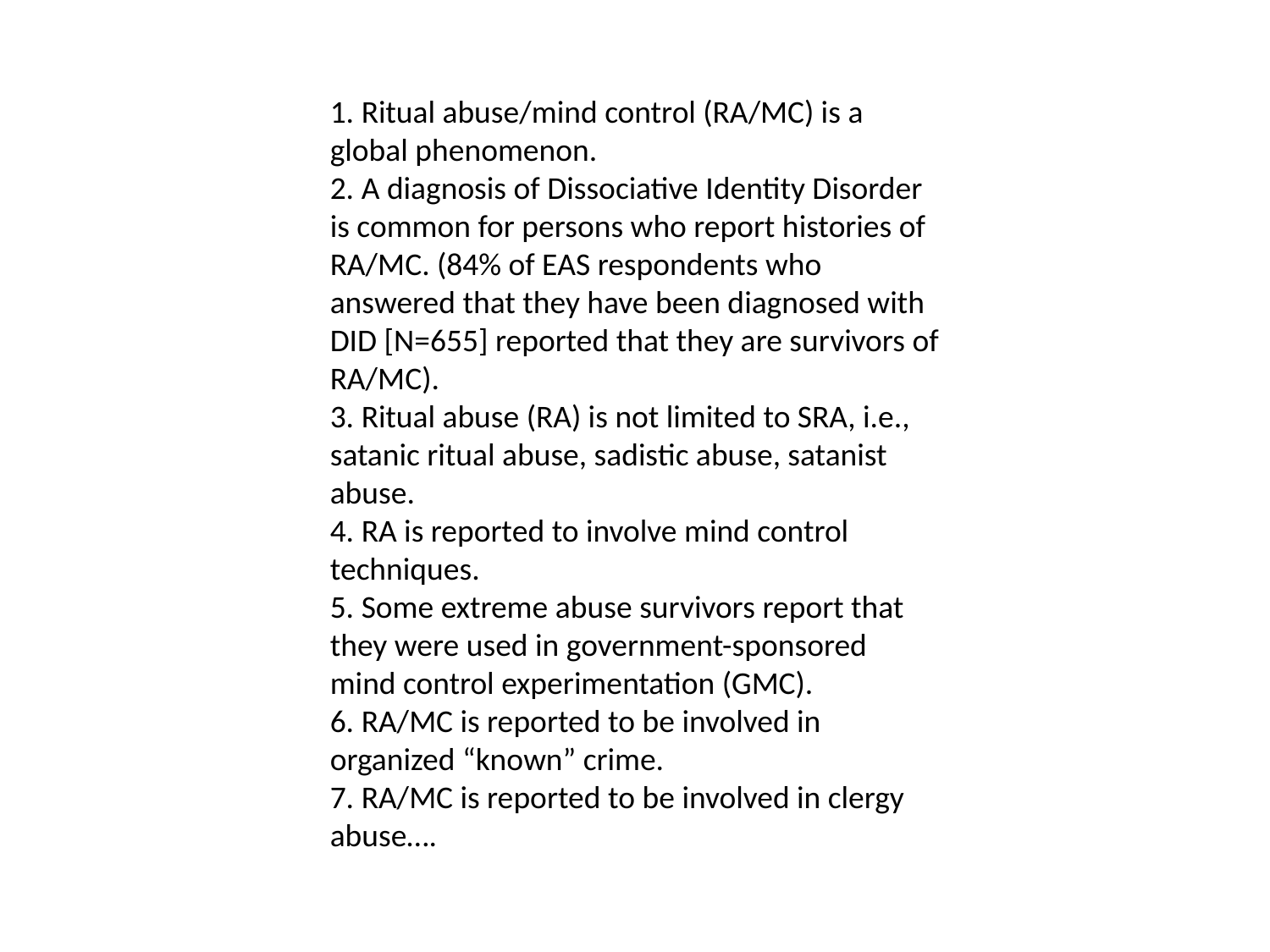

1. Ritual abuse/mind control (RA/MC) is a global phenomenon.
2. A diagnosis of Dissociative Identity Disorder is common for persons who report histories of
RA/MC. (84% of EAS respondents who answered that they have been diagnosed with DID [N=655] reported that they are survivors of RA/MC).
3. Ritual abuse (RA) is not limited to SRA, i.e., satanic ritual abuse, sadistic abuse, satanist abuse.
4. RA is reported to involve mind control techniques.
5. Some extreme abuse survivors report that they were used in government-sponsored mind control experimentation (GMC).
6. RA/MC is reported to be involved in organized “known” crime.
7. RA/MC is reported to be involved in clergy abuse….